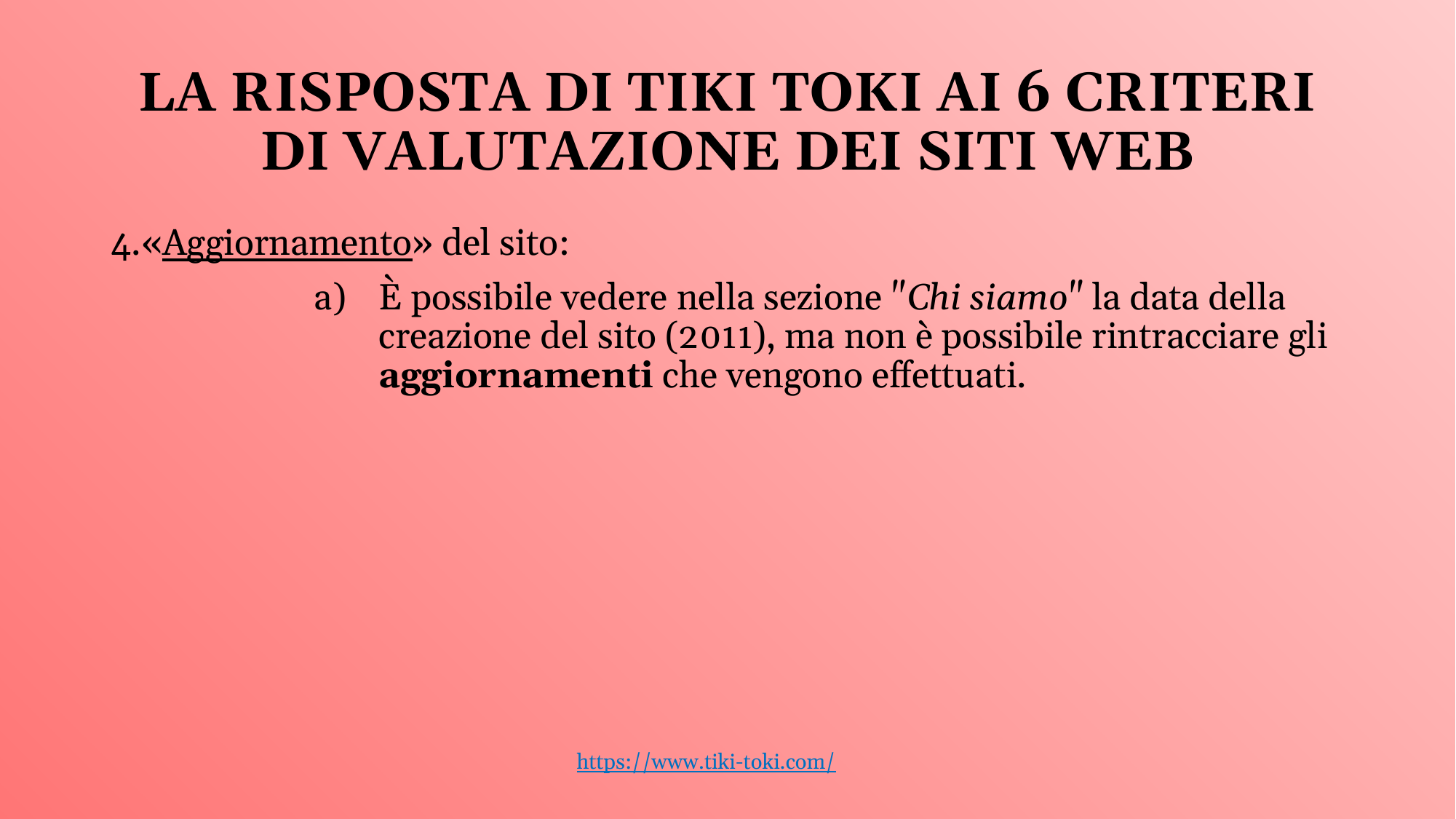

# LA RISPOSTA DI TIKI TOKI AI 6 CRITERI DI VALUTAZIONE DEI SITI WEB
4.«Aggiornamento» del sito:
È possibile vedere nella sezione "Chi siamo" la data della creazione del sito (2011), ma non è possibile rintracciare gli aggiornamenti che vengono effettuati.
https://www.tiki-toki.com/